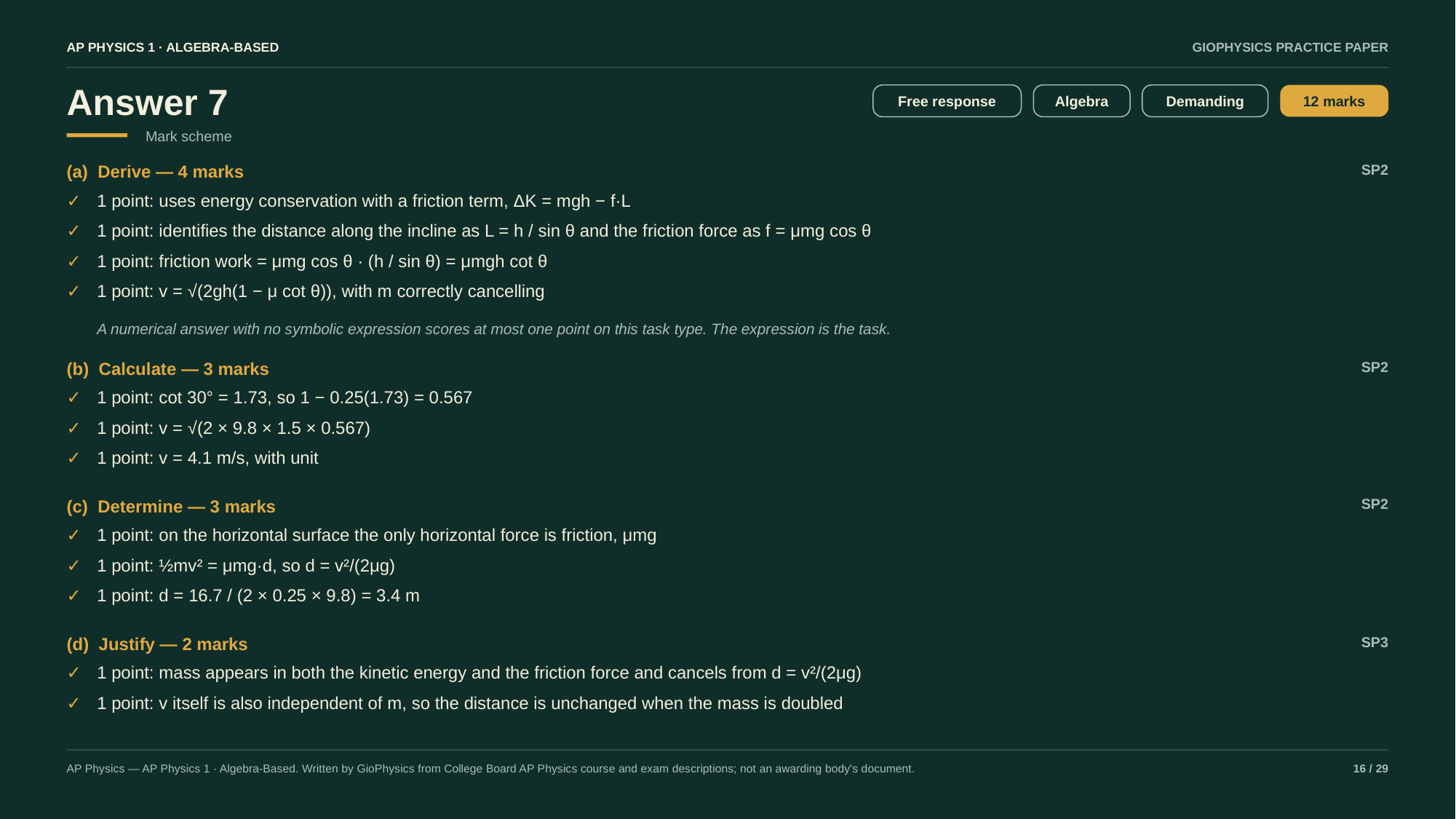

AP PHYSICS 1 · ALGEBRA-BASED
GIOPHYSICS PRACTICE PAPER

Answer 7

Free response

Algebra

Demanding

12 marks
Mark scheme

(a)  Derive — 4 marks
SP2
✓
1 point: uses energy conservation with a friction term, ΔK = mgh − f·L
✓
1 point: identifies the distance along the incline as L = h / sin θ and the friction force as f = μmg cos θ
✓
1 point: friction work = μmg cos θ · (h / sin θ) = μmgh cot θ
✓
1 point: v = √(2gh(1 − μ cot θ)), with m correctly cancelling
A numerical answer with no symbolic expression scores at most one point on this task type. The expression is the task.
(b)  Calculate — 3 marks
SP2
✓
1 point: cot 30° = 1.73, so 1 − 0.25(1.73) = 0.567
✓
1 point: v = √(2 × 9.8 × 1.5 × 0.567)
✓
1 point: v = 4.1 m/s, with unit
(c)  Determine — 3 marks
SP2
✓
1 point: on the horizontal surface the only horizontal force is friction, μmg
✓
1 point: ½mv² = μmg·d, so d = v²/(2μg)
✓
1 point: d = 16.7 / (2 × 0.25 × 9.8) = 3.4 m
(d)  Justify — 2 marks
SP3
✓
1 point: mass appears in both the kinetic energy and the friction force and cancels from d = v²/(2μg)
✓
1 point: v itself is also independent of m, so the distance is unchanged when the mass is doubled

AP Physics — AP Physics 1 · Algebra-Based. Written by GioPhysics from College Board AP Physics course and exam descriptions; not an awarding body's document.
16 / 29